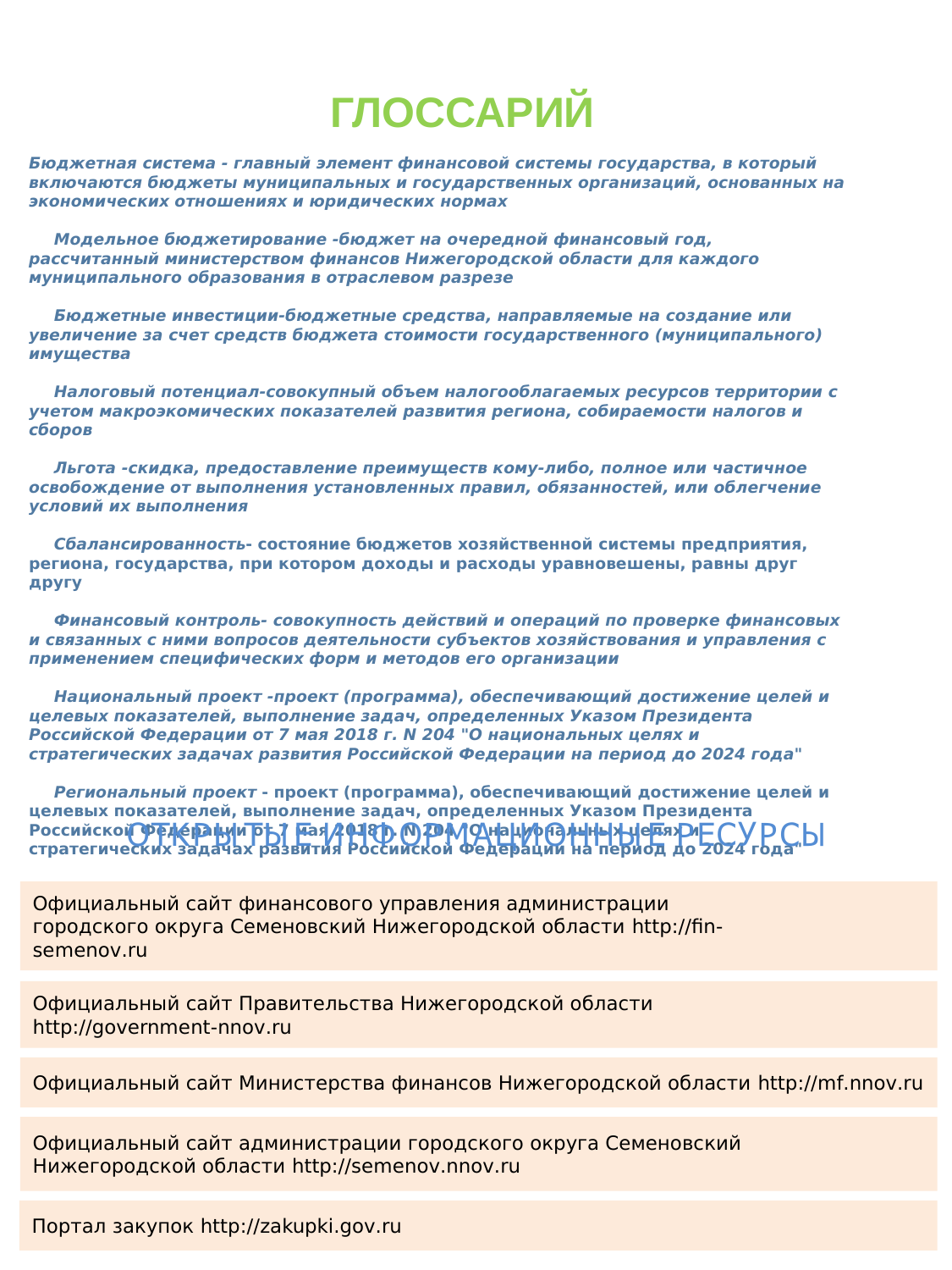

ГЛОССАРИЙ

Бюджетная система - главный элемент финансовой системы государства, в который включаются бюджеты муниципальных и государственных организаций, основанных на экономических отношениях и юридических нормах

Модельное бюджетирование -бюджет на очередной финансовый год, рассчитанный министерством финансов Нижегородской области для каждого муниципального образования в отраслевом разрезе

Бюджетные инвестиции-бюджетные средства, направляемые на создание или увеличение за счет средств бюджета стоимости государственного (муниципального) имущества

Налоговый потенциал-совокупный объем налогооблагаемых ресурсов территории с учетом макроэкомических показателей развития региона, собираемости налогов и сборов

Льгота -скидка, предоставление преимуществ кому-либо, полное или частичное освобождение от выполнения установленных правил, обязанностей, или облегчение условий их выполнения

Сбалансированность- состояние бюджетов хозяйственной системы предприятия, региона, государства, при котором доходы и расходы уравновешены, равны друг другу

Финансовый контроль- совокупность действий и операций по проверке финансовых и связанных с ними вопросов деятельности субъектов хозяйствования и управления с применением специфических форм и методов его организации

Национальный проект -проект (программа), обеспечивающий достижение целей и целевых показателей, выполнение задач, определенных Указом Президента Российской Федерации от 7 мая 2018 г. N 204 "О национальных целях и стратегических задачах развития Российской Федерации на период до 2024 года"

Региональный проект - проект (программа), обеспечивающий достижение целей и целевых показателей, выполнение задач, определенных Указом Президента Российской Федерации от 7 мая 2018 г. N 204 "О национальных целях и стратегических задачах развития Российской Федерации на период до 2024 года"

ОТКРЫТЫЕ ИНФОРМАЦИОННЫЕ РЕСУРСЫ
Официальный сайт финансового управления администрации городского округа Семеновский Нижегородской области http://fin-semenov.ru
Официальный сайт Правительства Нижегородской области http://government-nnov.ru
Официальный сайт Министерства финансов Нижегородской области http://mf.nnov.ru
Официальный сайт администрации городского округа Семеновский Нижегородской области http://semenov.nnov.ru
Портал закупок http://zakupki.gov.ru